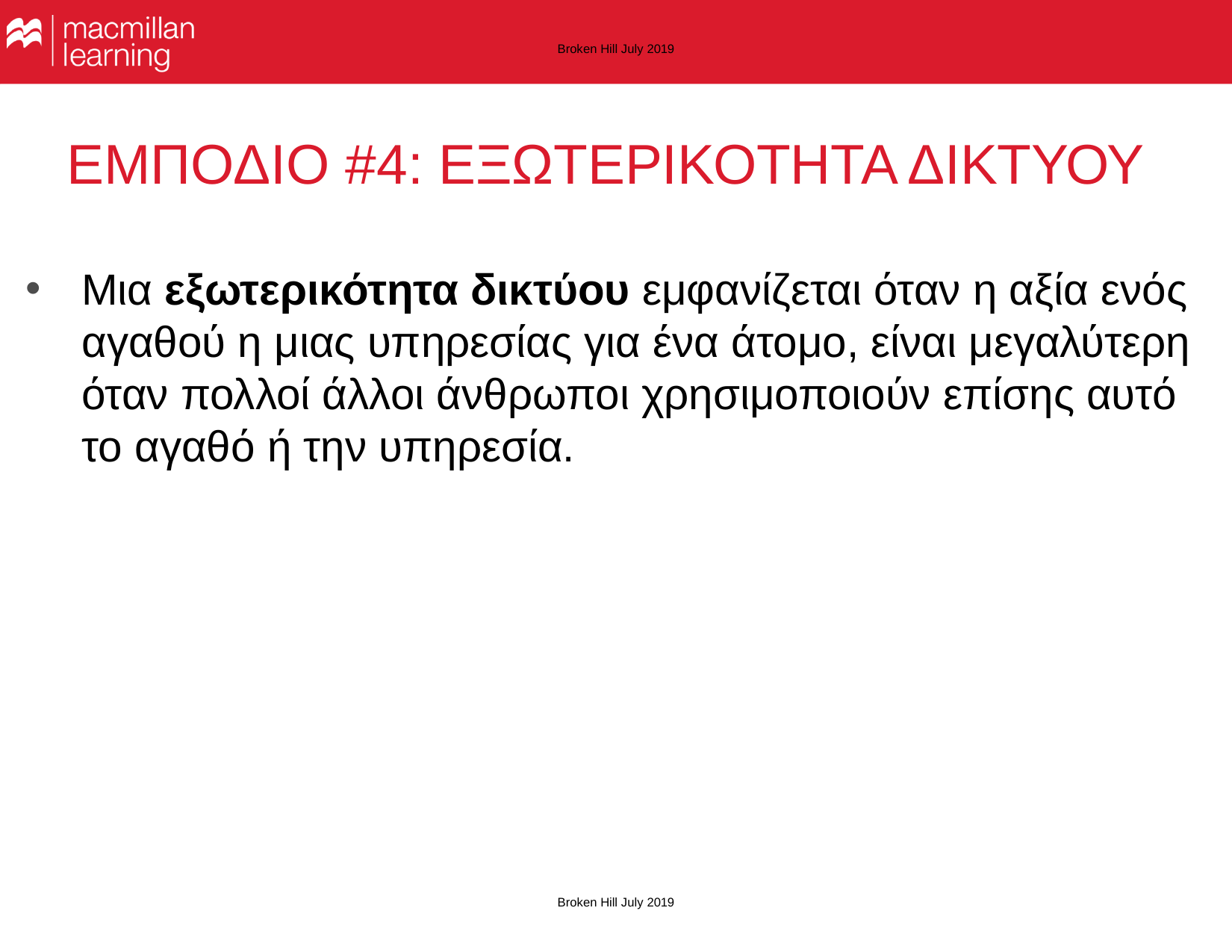

Broken Hill July 2019
# ΕΜΠΟΔΙΟ #4: ΕΞΩΤΕΡΙΚΟΤΗΤΑ ΔΙΚΤΥΟΥ
Μια εξωτερικότητα δικτύου εμφανίζεται όταν η αξία ενός αγαθού η μιας υπηρεσίας για ένα άτομο, είναι μεγαλύτερη όταν πολλοί άλλοι άνθρωποι χρησιμοποιούν επίσης αυτό το αγαθό ή την υπηρεσία.
Broken Hill July 2019